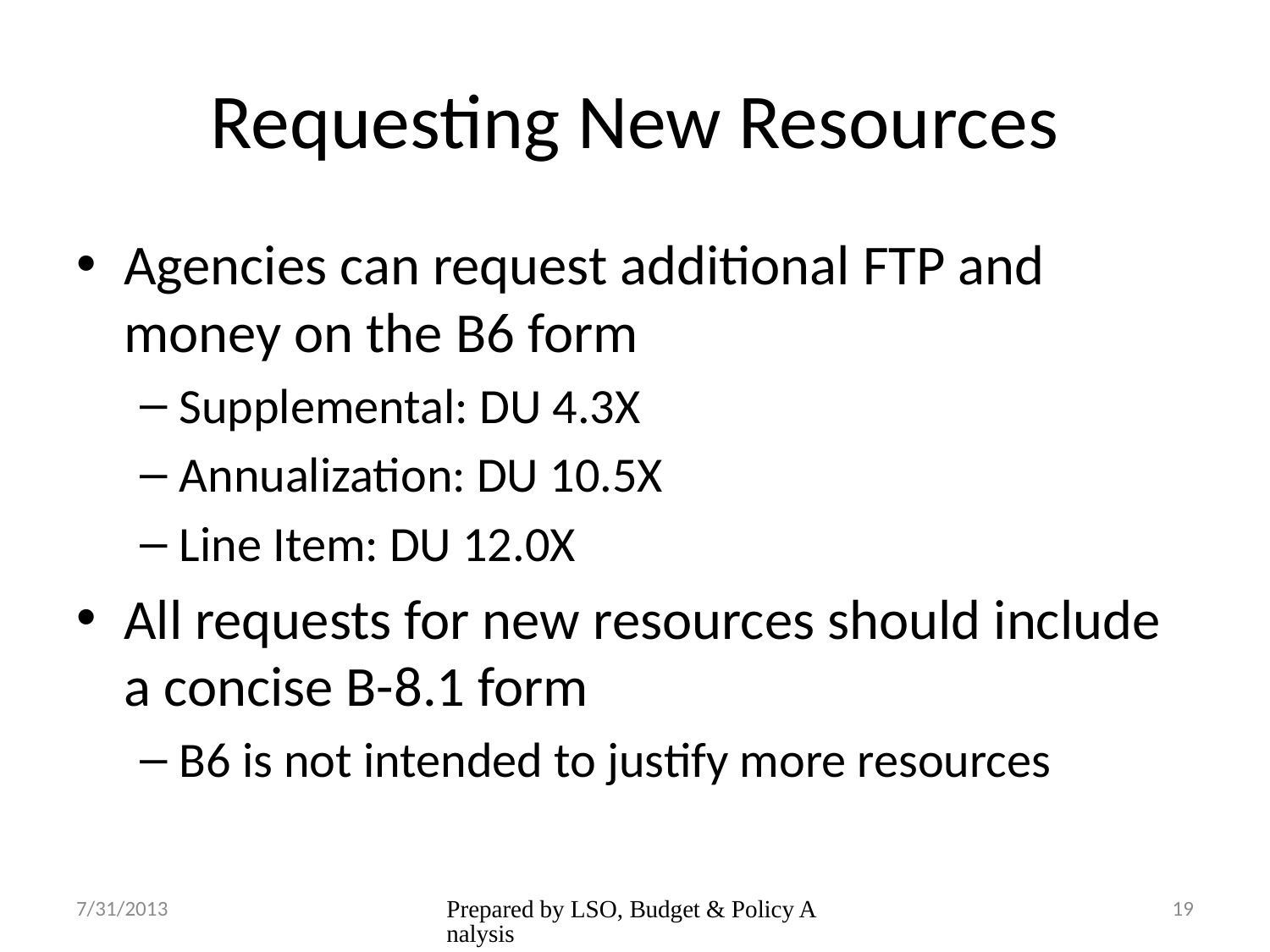

# Requesting New Resources
Agencies can request additional FTP and money on the B6 form
Supplemental: DU 4.3X
Annualization: DU 10.5X
Line Item: DU 12.0X
All requests for new resources should include a concise B-8.1 form
B6 is not intended to justify more resources
7/31/2013
Prepared by LSO, Budget & Policy Analysis
19